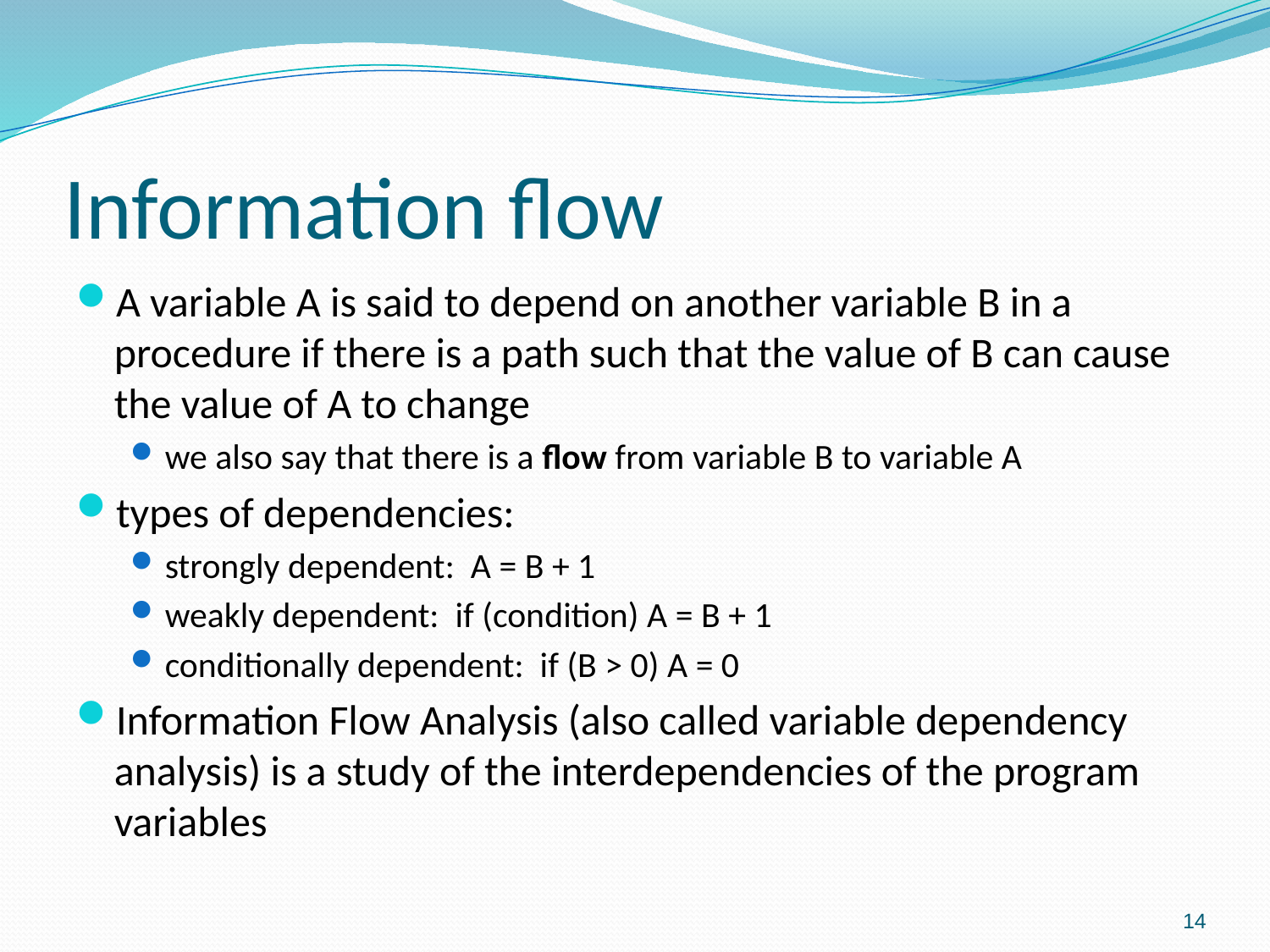

# Information flow
A variable A is said to depend on another variable B in a procedure if there is a path such that the value of B can cause the value of A to change
we also say that there is a flow from variable B to variable A
types of dependencies:
strongly dependent:  A = B + 1
weakly dependent:  if (condition) A = B + 1
conditionally dependent:  if (B > 0) A = 0
Information Flow Analysis (also called variable dependency analysis) is a study of the interdependencies of the program variables
14